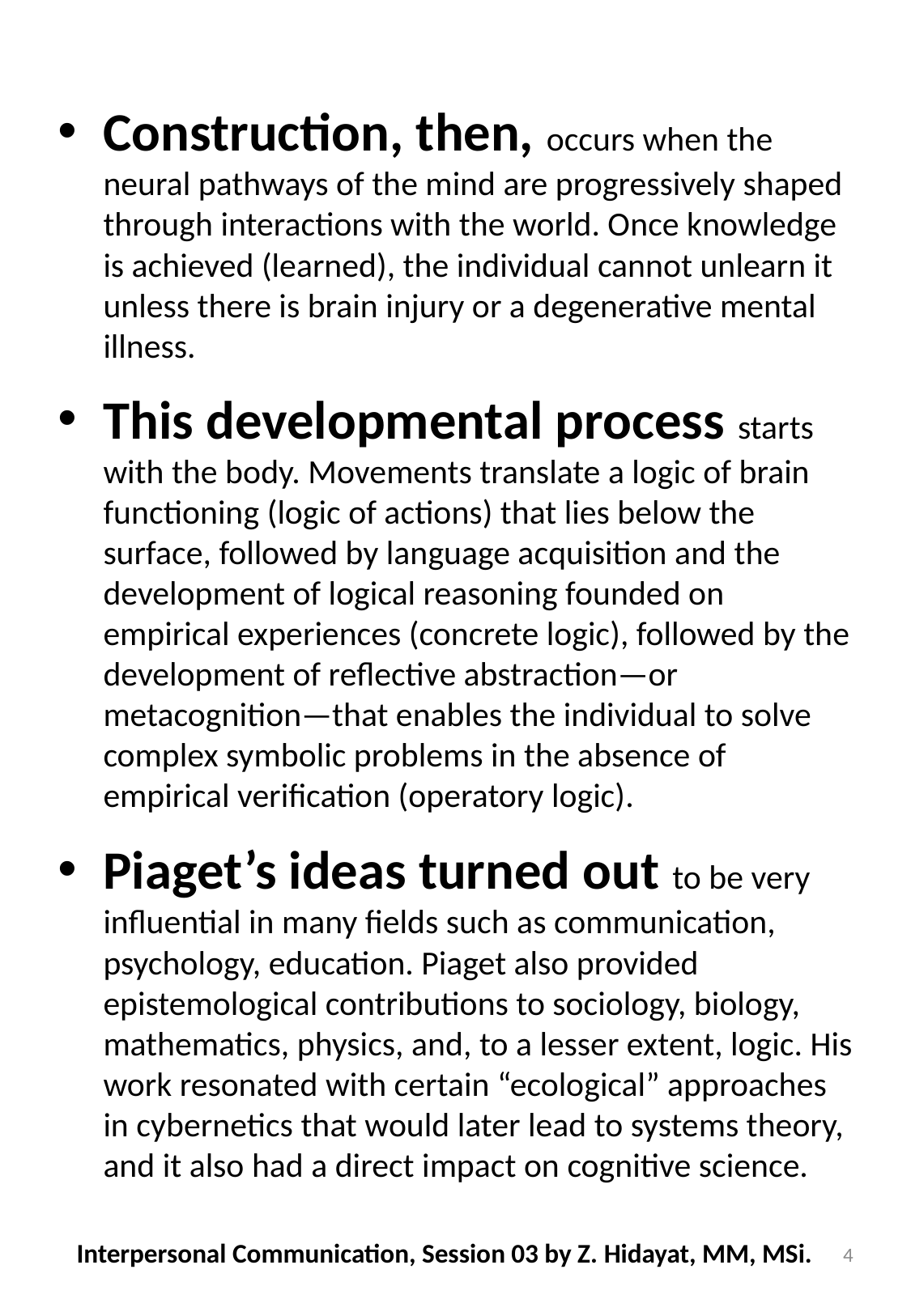

Construction, then, occurs when the neural pathways of the mind are progressively shaped through interactions with the world. Once knowledge is achieved (learned), the individual cannot unlearn it unless there is brain injury or a degenerative mental illness.
This developmental process starts with the body. Movements translate a logic of brain functioning (logic of actions) that lies below the surface, followed by language acquisition and the development of logical reasoning founded on empirical experiences (concrete logic), followed by the development of reflective abstraction—or metacognition—that enables the individual to solve complex symbolic problems in the absence of empirical verification (operatory logic).
Piaget’s ideas turned out to be very influential in many fields such as communication, psychology, education. Piaget also provided epistemological contributions to sociology, biology, mathematics, physics, and, to a lesser extent, logic. His work resonated with certain “ecological” approaches in cybernetics that would later lead to systems theory, and it also had a direct impact on cognitive science.
Interpersonal Communication, Session 03 by Z. Hidayat, MM, MSi.
4